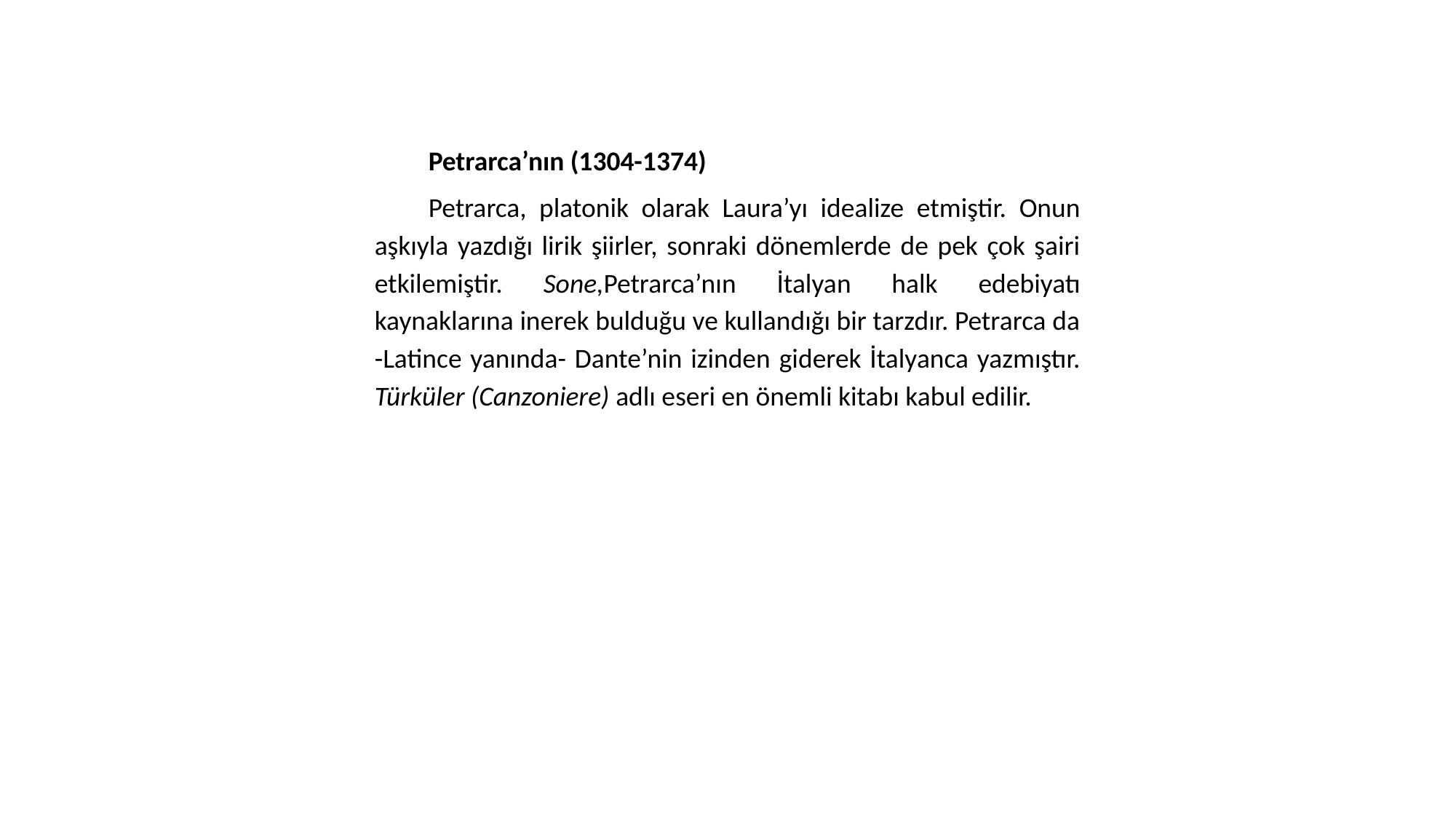

Petrarca’nın (1304-1374)
Petrarca, platonik olarak Laura’yı idealize etmiştir. Onun aşkıyla yazdığı lirik şiirler, sonraki dönemlerde de pek çok şairi etkilemiştir. Sone,Petrarca’nın İtalyan halk edebiyatı kaynaklarına inerek bulduğu ve kullandığı bir tarzdır. Petrarca da -Latince yanında- Dante’nin izinden giderek İtalyanca yazmıştır. Türküler (Canzoniere) adlı eseri en önemli kitabı kabul edilir.